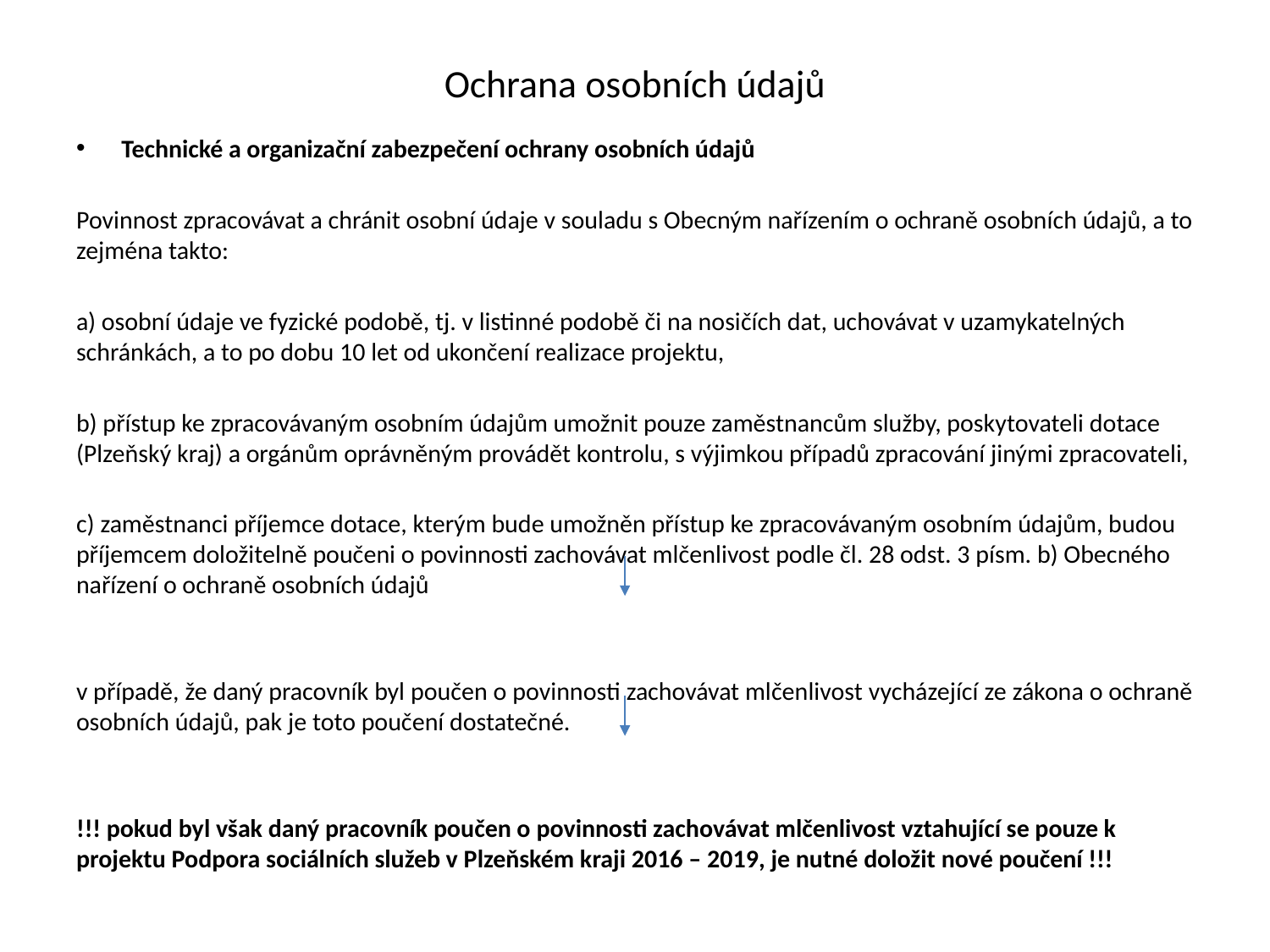

# Ochrana osobních údajů
Technické a organizační zabezpečení ochrany osobních údajů

Povinnost zpracovávat a chránit osobní údaje v souladu s Obecným nařízením o ochraně osobních údajů, a to zejména takto:

a) osobní údaje ve fyzické podobě, tj. v listinné podobě či na nosičích dat, uchovávat v uzamykatelných schránkách, a to po dobu 10 let od ukončení realizace projektu,

b) přístup ke zpracovávaným osobním údajům umožnit pouze zaměstnancům služby, poskytovateli dotace (Plzeňský kraj) a orgánům oprávněným provádět kontrolu, s výjimkou případů zpracování jinými zpracovateli,

c) zaměstnanci příjemce dotace, kterým bude umožněn přístup ke zpracovávaným osobním údajům, budou příjemcem doložitelně poučeni o povinnosti zachovávat mlčenlivost podle čl. 28 odst. 3 písm. b) Obecného nařízení o ochraně osobních údajů

v případě, že daný pracovník byl poučen o povinnosti zachovávat mlčenlivost vycházející ze zákona o ochraně osobních údajů, pak je toto poučení dostatečné.

!!! pokud byl však daný pracovník poučen o povinnosti zachovávat mlčenlivost vztahující se pouze k projektu Podpora sociálních služeb v Plzeňském kraji 2016 – 2019, je nutné doložit nové poučení !!!